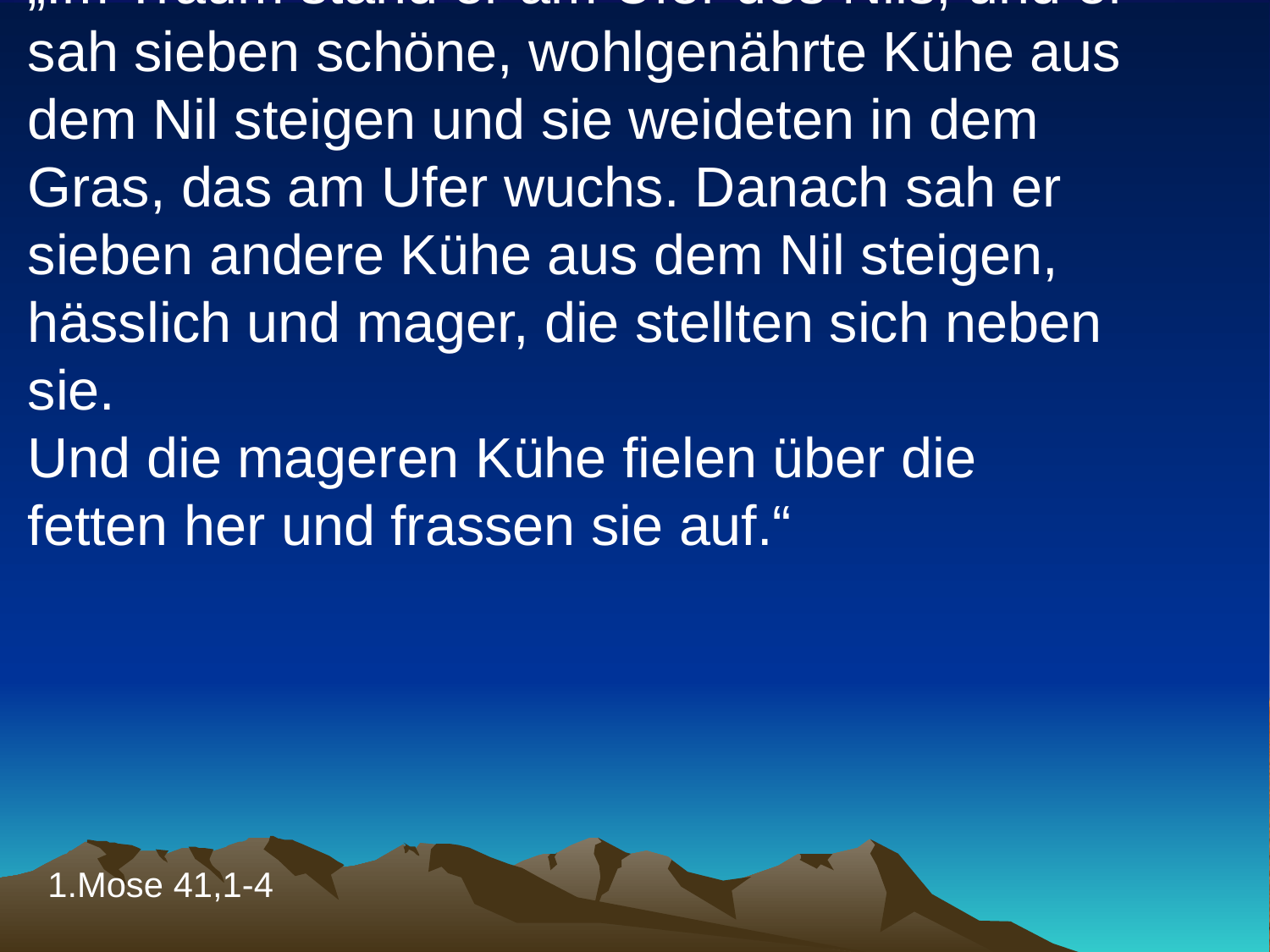

# „Im Traum stand er am Ufer des Nils, und er sah sieben schöne, wohlgenährte Kühe aus dem Nil steigen und sie weideten in dem Gras, das am Ufer wuchs. Danach sah er sieben andere Kühe aus dem Nil steigen, hässlich und mager, die stellten sich neben sie. Und die mageren Kühe fielen über die fetten her und frassen sie auf.“
1.Mose 41,1-4